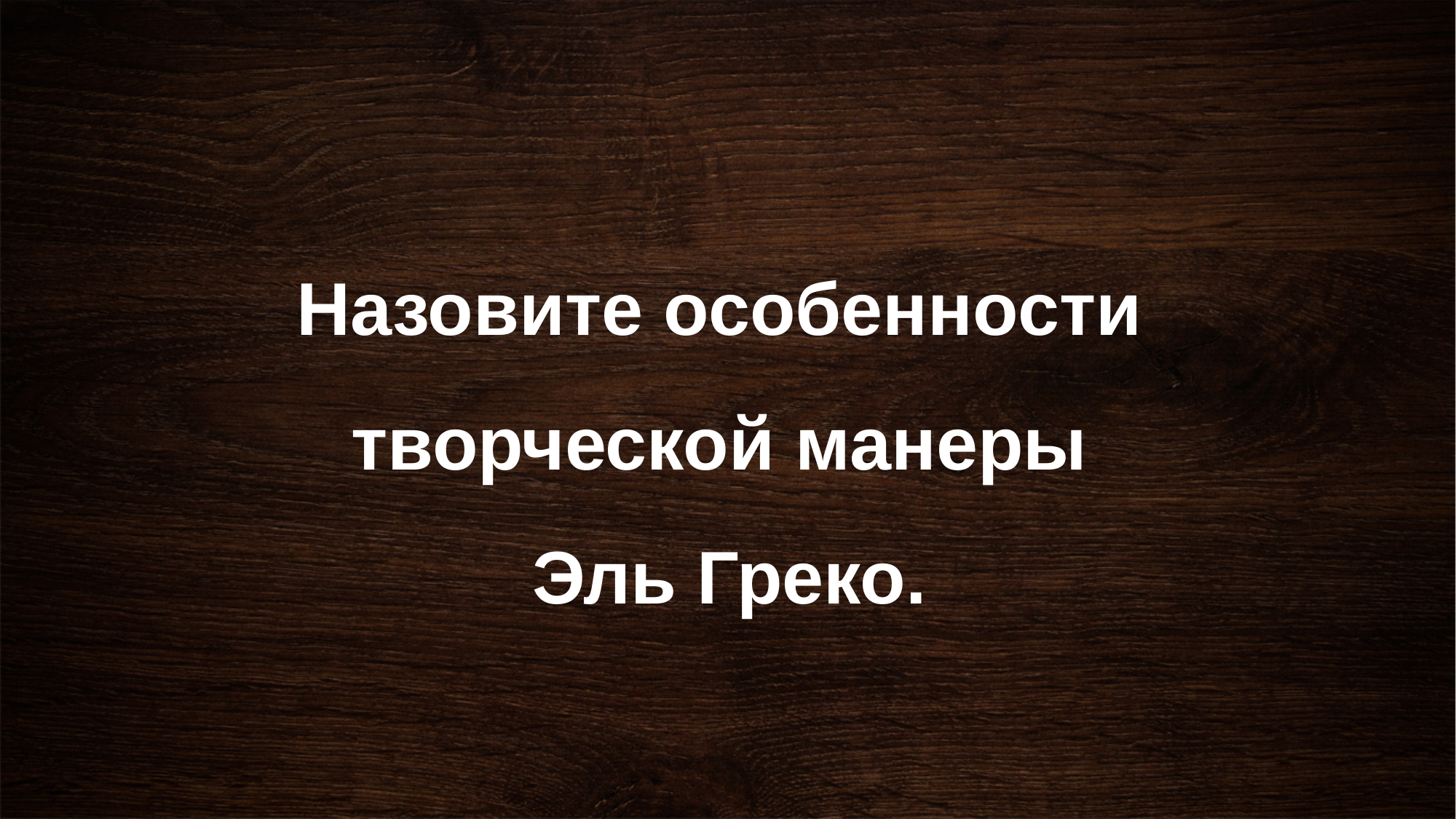

# Назовите особенности творческой манеры Эль Греко.